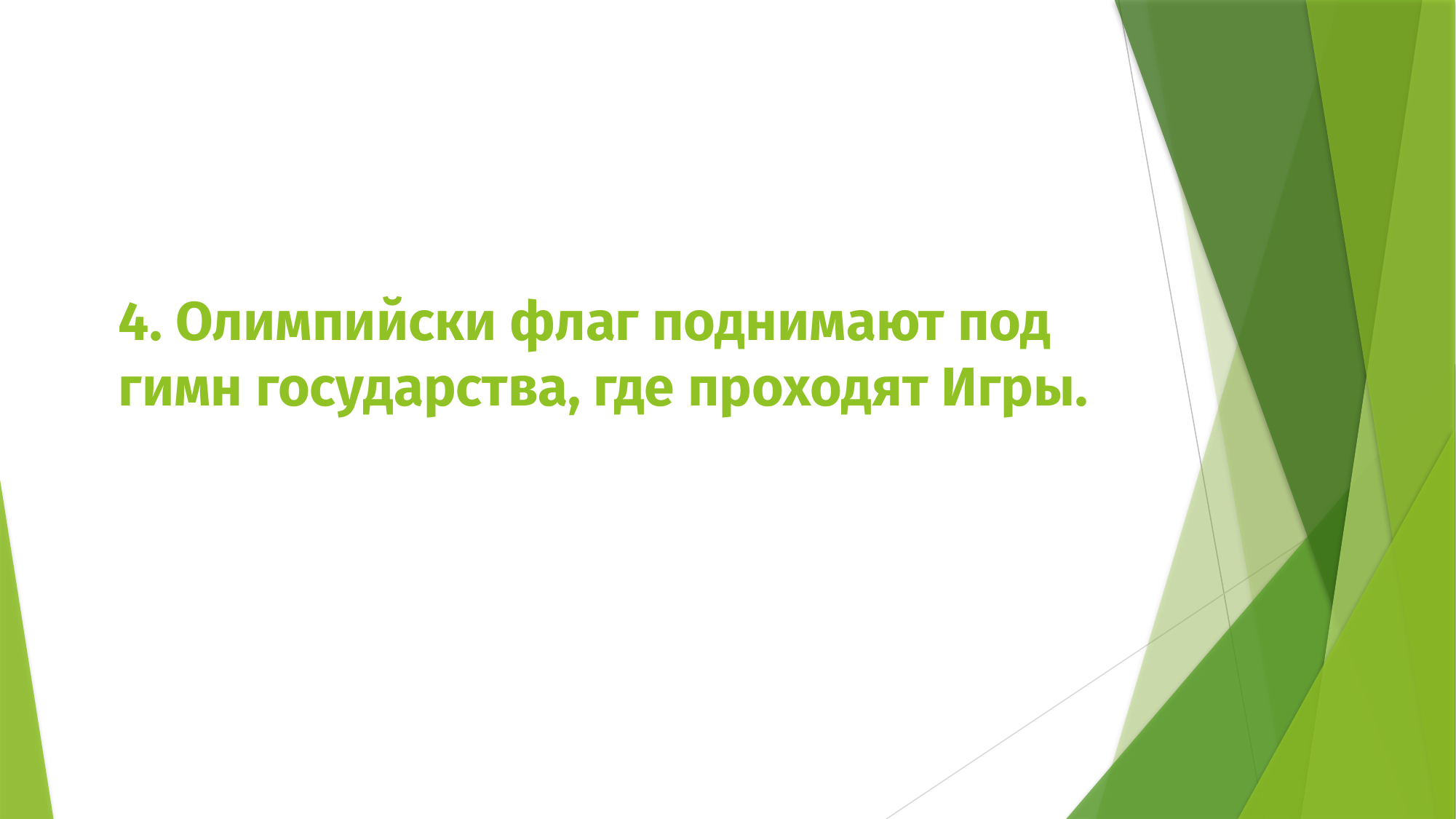

# 4. Олимпийски флаг поднимают под гимн государства, где проходят Игры.